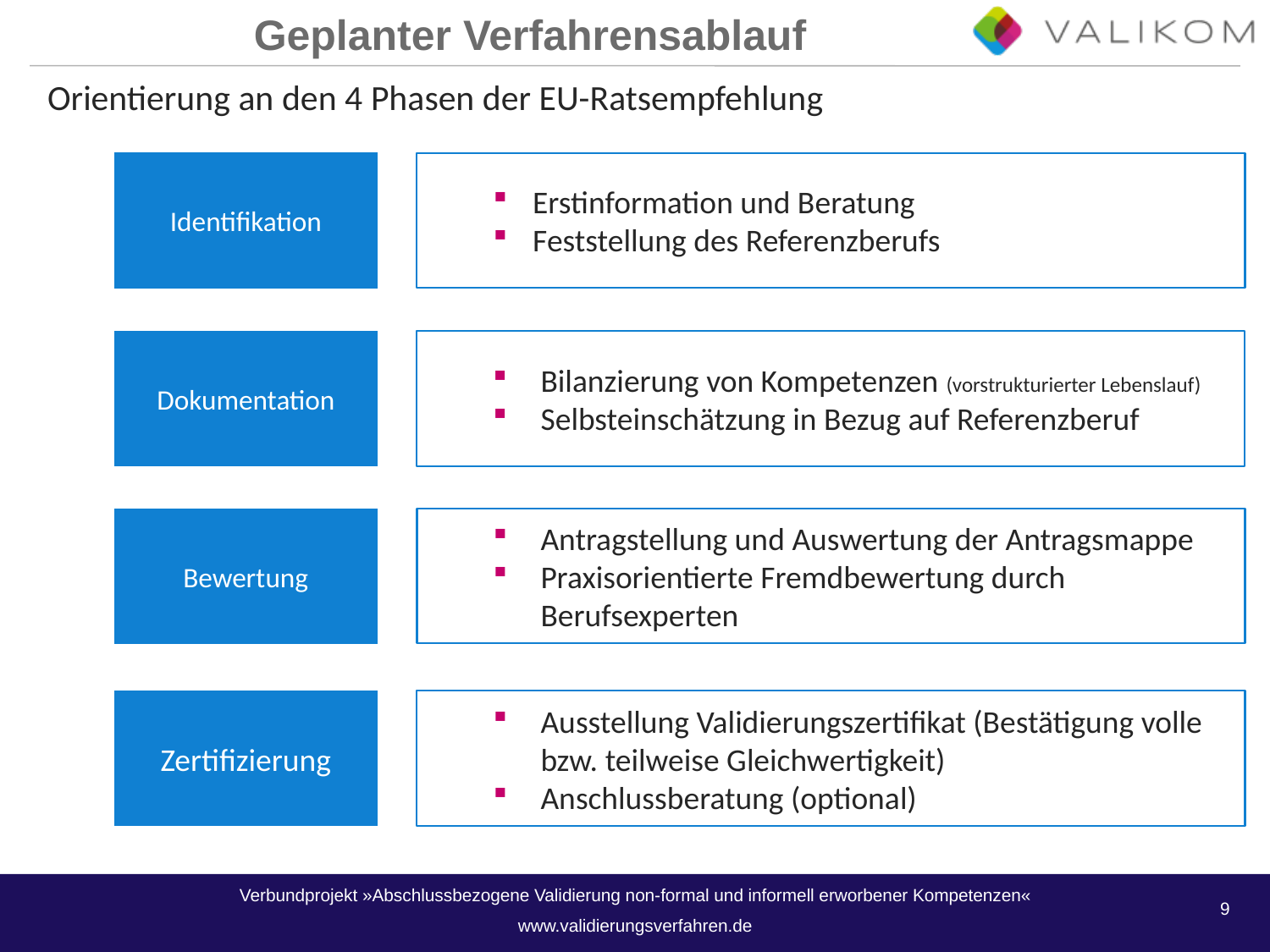

Geplanter Verfahrensablauf
Orientierung an den 4 Phasen der EU-Ratsempfehlung

Identifikation
Erstinformation und Beratung
Feststellung des Referenzberufs
Dokumentation
Bilanzierung von Kompetenzen (vorstrukturierter Lebenslauf)
Selbsteinschätzung in Bezug auf Referenzberuf
Bewertung
Antragstellung und Auswertung der Antragsmappe
Praxisorientierte Fremdbewertung durch Berufsexperten
Zertifizierung
Ausstellung Validierungszertifikat (Bestätigung volle bzw. teilweise Gleichwertigkeit)
Anschlussberatung (optional)